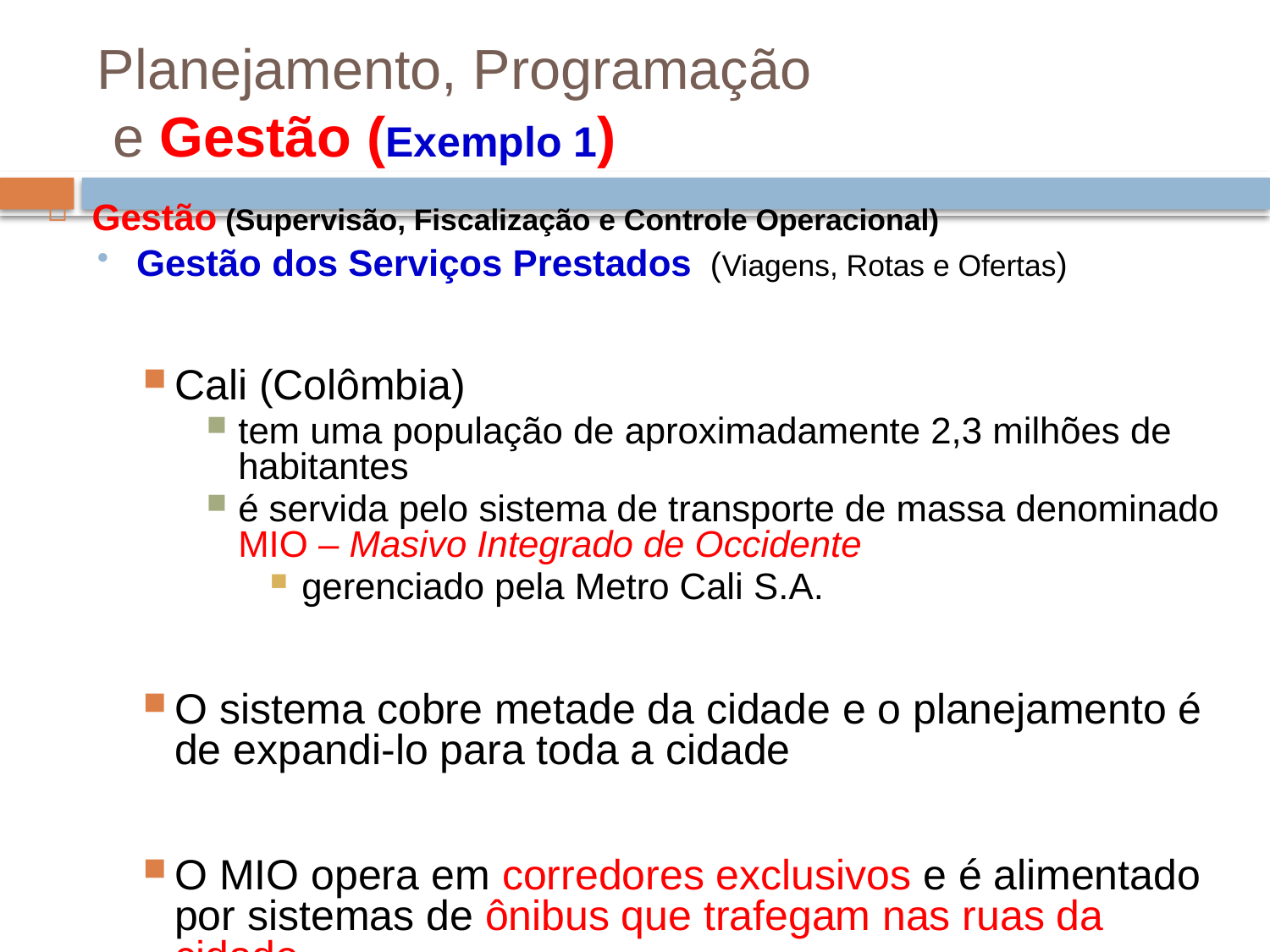

# Planejamento, Programação e Gestão (Exemplo 1)
Gestão (Supervisão, Fiscalização e Controle Operacional)
Gestão dos Serviços Prestados  (Viagens, Rotas e Ofertas)

Cali (Colômbia)
tem uma população de aproximadamente 2,3 milhões de habitantes
é servida pelo sistema de transporte de massa denominado MIO – Masivo Integrado de Occidente
gerenciado pela Metro Cali S.A.

O sistema cobre metade da cidade e o planejamento é de expandi-lo para toda a cidade

O MIO opera em corredores exclusivos e é alimentado por sistemas de ônibus que trafegam nas ruas da cidade
21 Km de troncos e 47 estações de embarque/desembarque